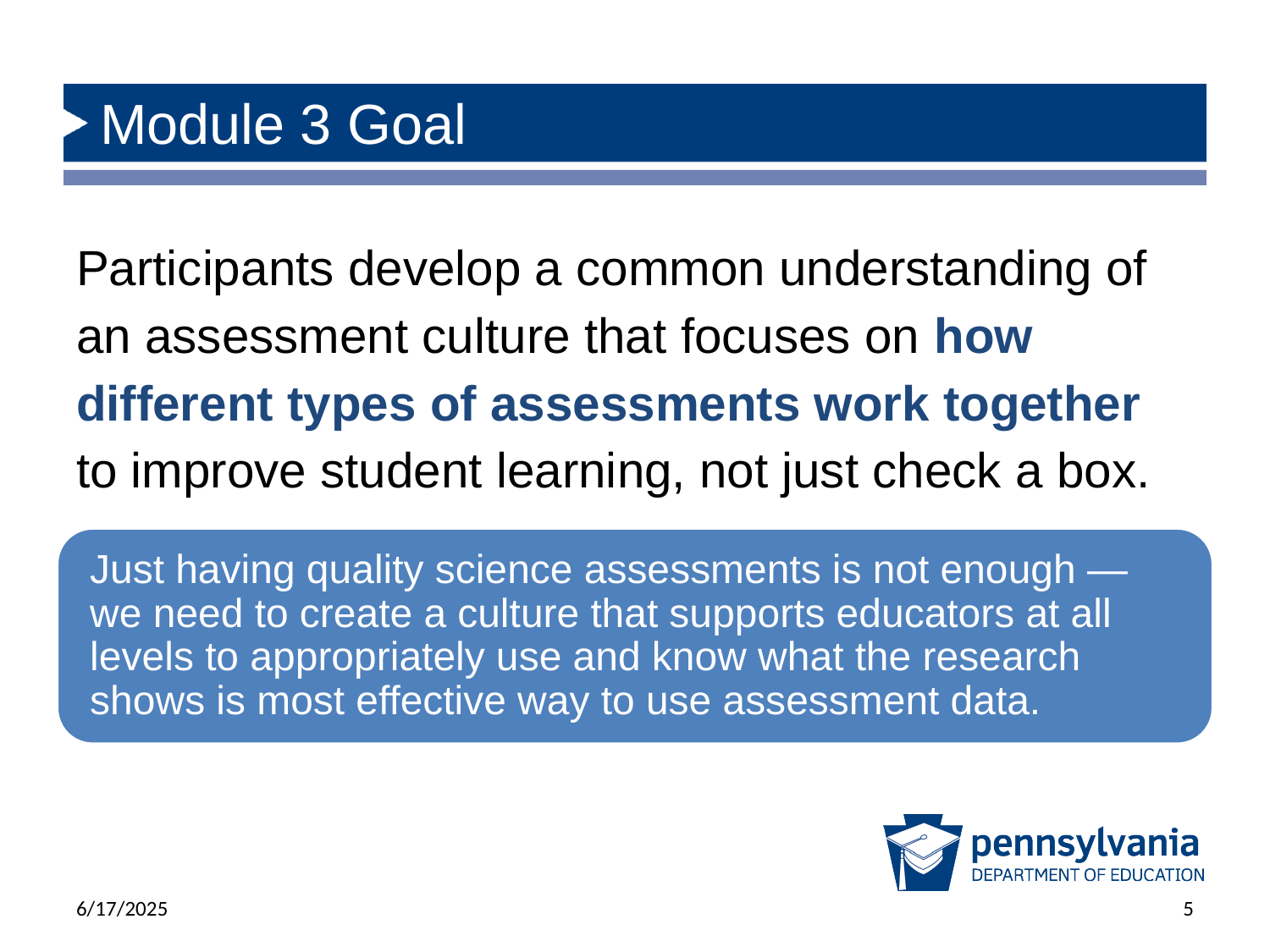

# Module 3 Goal
Participants develop a common understanding of an assessment culture that focuses on how different types of assessments work together to improve student learning, not just check a box.
Just having quality science assessments is not enough — we need to create a culture that supports educators at all levels to appropriately use and know what the research shows is most effective way to use assessment data.
6/17/2025
5